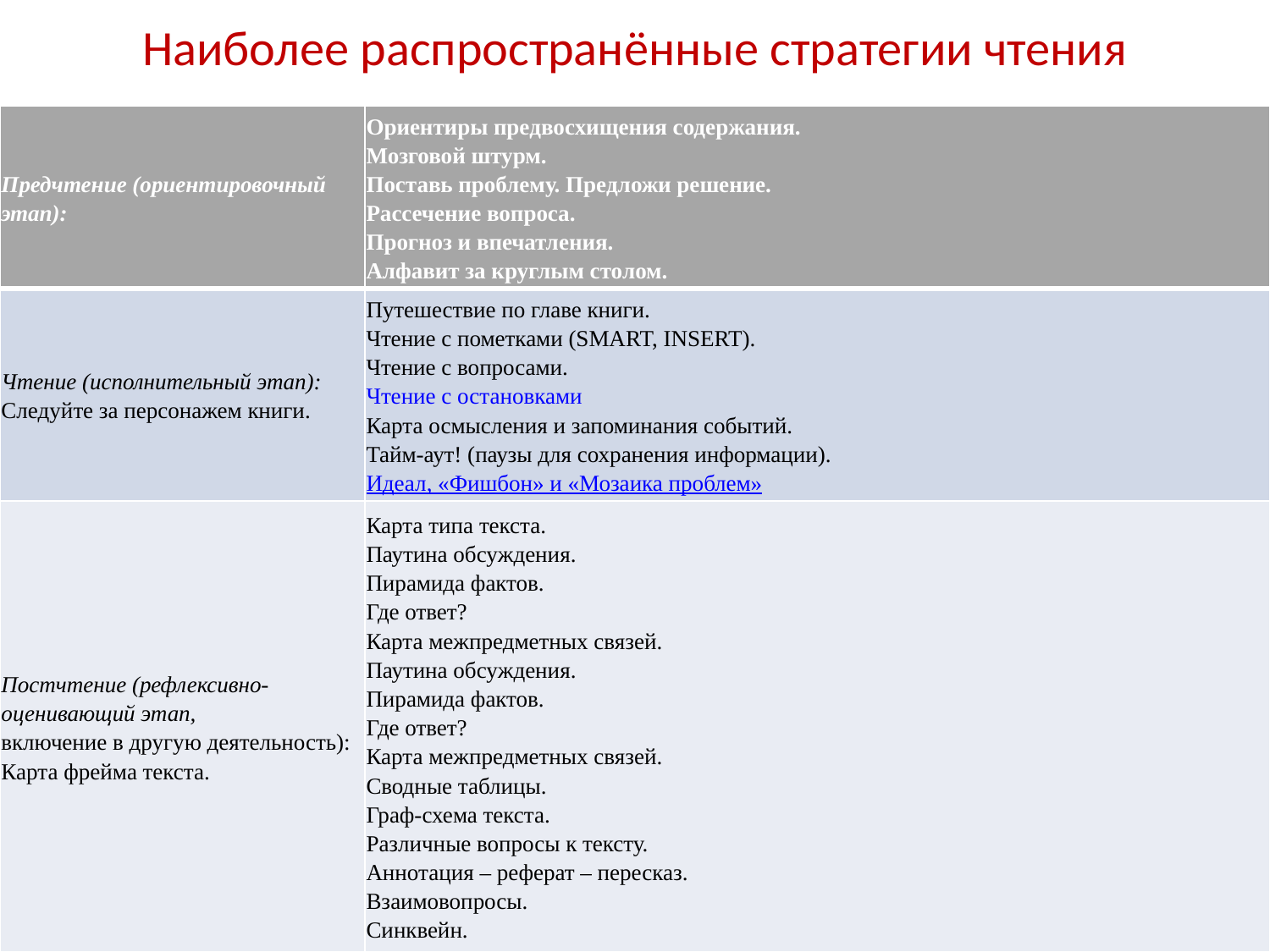

# Наиболее распространённые стратегии чтения
| Предчтение (ориентировочный этап): | Ориентиры предвосхищения содержания. Мозговой штурм. Поставь проблему. Предложи решение. Рассечение вопроса. Прогноз и впечатления. Алфавит за круглым столом. |
| --- | --- |
| Чтение (исполнительный этап): Следуйте за персонажем книги. | Путешествие по главе книги. Чтение с пометками (SMART, INSERT). Чтение с вопросами. Чтение с остановками Карта осмысления и запоминания событий. Тайм-аут! (паузы для сохранения информации). Идеал, «Фишбон» и «Мозаика проблем» |
| Постчтение (рефлексивно-оценивающий этап, включение в другую деятельность): Карта фрейма текста. | Карта типа текста. Паутина обсуждения. Пирамида фактов. Где ответ? Карта межпредметных связей. Паутина обсуждения. Пирамида фактов. Где ответ? Карта межпредметных связей. Сводные таблицы. Граф-схема текста. Различные вопросы к тексту. Аннотация – реферат – пересказ. Взаимовопросы. Синквейн. |